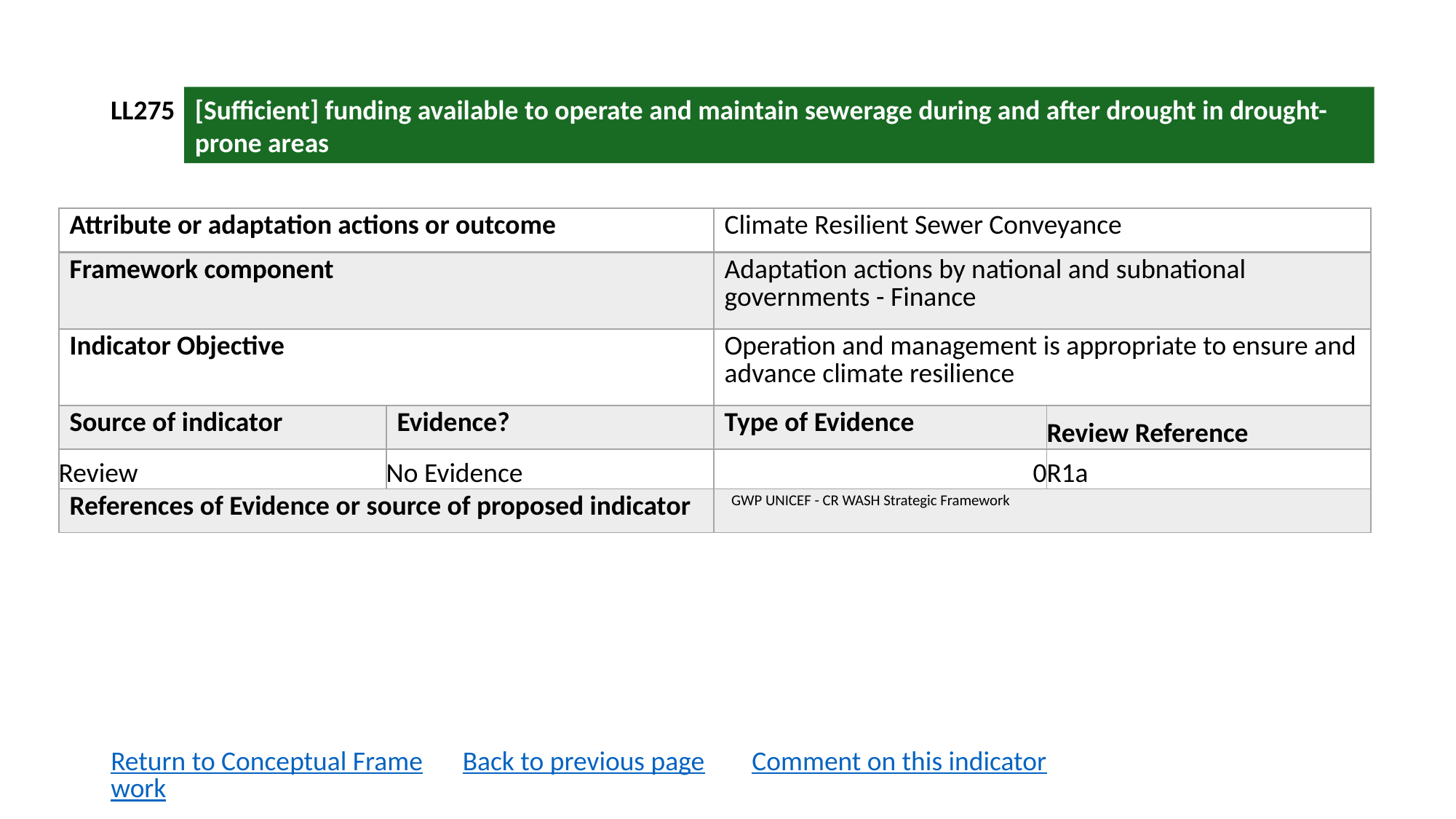

LL275
[Sufficient] funding available to operate and maintain sewerage during and after drought in drought-prone areas
| Attribute or adaptation actions or outcome |  | Climate Resilient Sewer Conveyance |  |
| --- | --- | --- | --- |
| Framework component |  | Adaptation actions by national and subnational governments - Finance |  |
| Indicator Objective |  | Operation and management is appropriate to ensure and advance climate resilience |  |
| Source of indicator | Evidence? | Type of Evidence | Review Reference |
| Review | No Evidence | 0 | R1a |
| References of Evidence or source of proposed indicator |  | GWP UNICEF - CR WASH Strategic Framework |  |
Return to Conceptual Framework
Back to previous page
Comment on this indicator